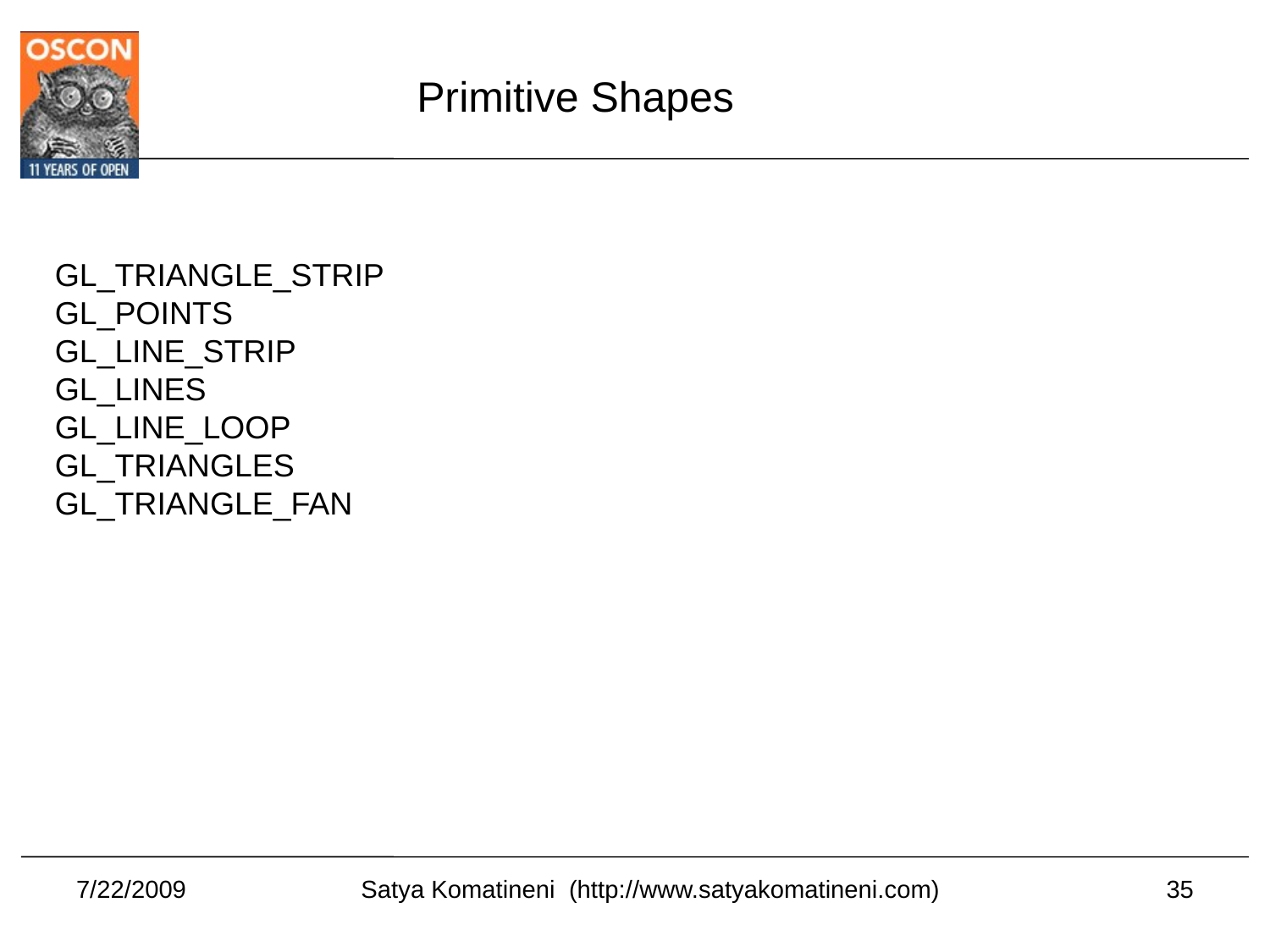

Primitive Shapes
GL_TRIANGLE_STRIP
GL_POINTS
GL_LINE_STRIP
GL_LINES
GL_LINE_LOOP
GL_TRIANGLES
GL_TRIANGLE_FAN
7/22/2009
35
Satya Komatineni  (http://www.satyakomatineni.com)